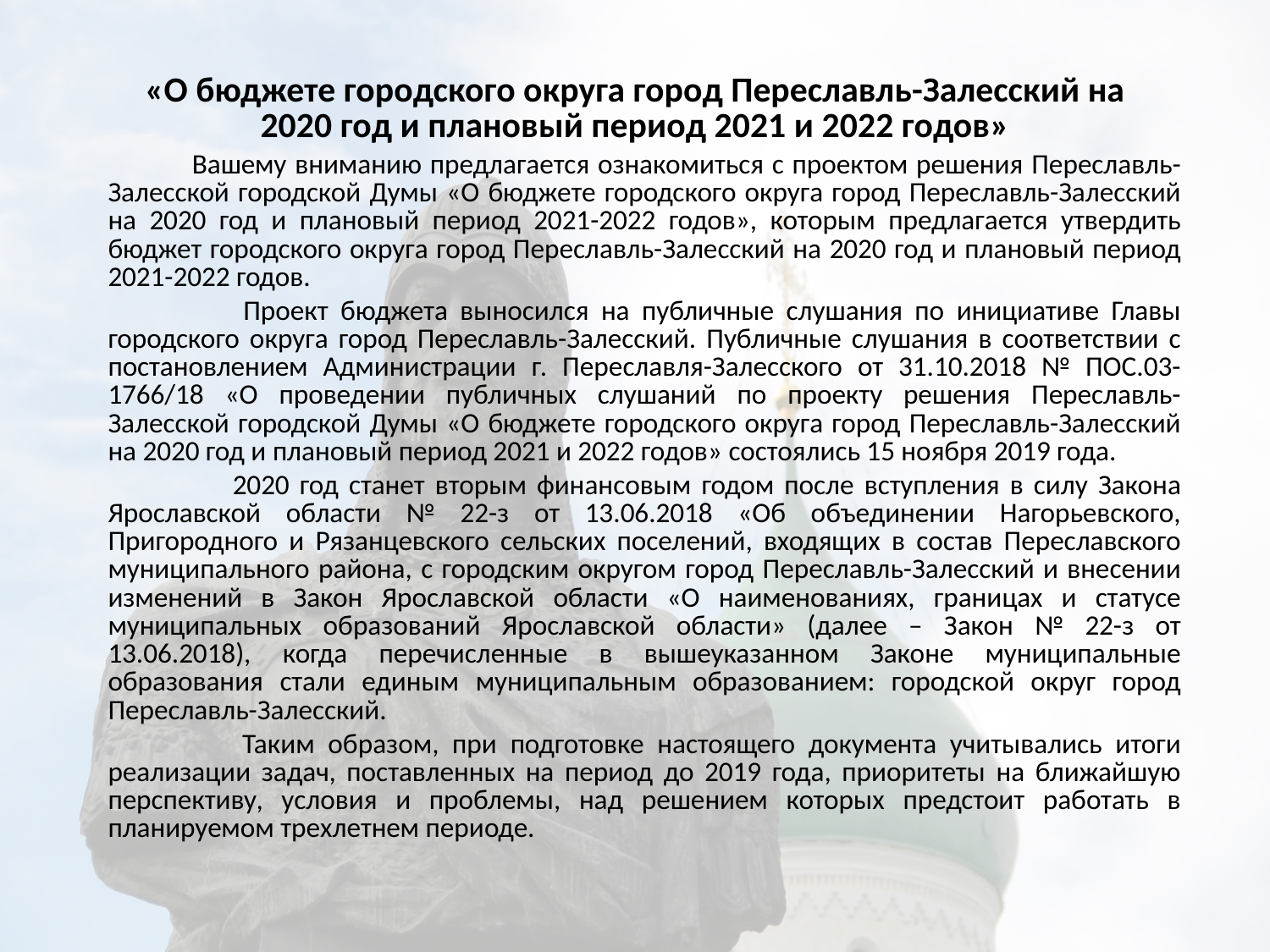

# «О бюджете городского округа город Переславль-Залесский на 2020 год и плановый период 2021 и 2022 годов»
          Вашему вниманию предлагается ознакомиться с проектом решения Переславль-Залесской городской Думы «О бюджете городского округа город Переславль-Залесский на 2020 год и плановый период 2021-2022 годов», которым предлагается утвердить бюджет городского округа город Переславль-Залесский на 2020 год и плановый период 2021-2022 годов.
           Проект бюджета выносился на публичные слушания по инициативе Главы городского округа город Переславль-Залесский. Публичные слушания в соответствии с постановлением Администрации г. Переславля-Залесского от 31.10.2018 № ПОС.03-1766/18 «О проведении публичных слушаний по проекту решения Переславль-Залесской городской Думы «О бюджете городского округа город Переславль-Залесский на 2020 год и плановый период 2021 и 2022 годов» состоялись 15 ноября 2019 года.
            2020 год станет вторым финансовым годом после вступления в силу Закона Ярославской области № 22-з от 13.06.2018 «Об объединении Нагорьевского, Пригородного и Рязанцевского сельских поселений, входящих в состав Переславского муниципального района, с городским округом город Переславль-Залесский и внесении изменений в Закон Ярославской области «О наименованиях, границах и статусе муниципальных образований Ярославской области» (далее – Закон № 22-з от 13.06.2018), когда перечисленные в вышеуказанном Законе муниципальные образования стали единым муниципальным образованием: городской округ город Переславль-Залесский.
          Таким образом, при подготовке настоящего документа учитывались итоги реализации задач, поставленных на период до 2019 года, приоритеты на ближайшую перспективу, условия и проблемы, над решением которых предстоит работать в планируемом трехлетнем периоде.